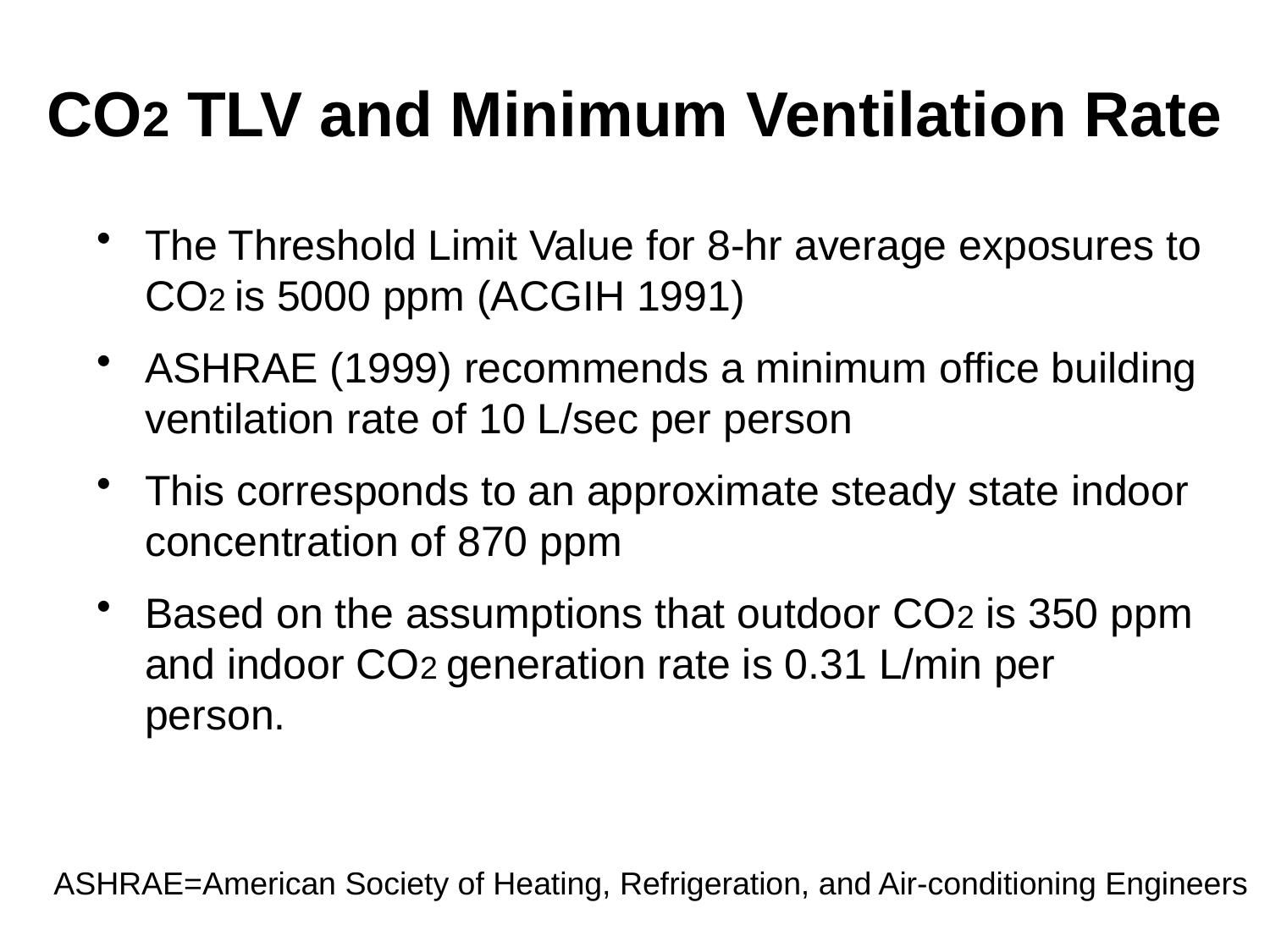

# CO2 TLV and Minimum Ventilation Rate
The Threshold Limit Value for 8-hr average exposures to CO2 is 5000 ppm (ACGIH 1991)
ASHRAE (1999) recommends a minimum office building ventilation rate of 10 L/sec per person
This corresponds to an approximate steady state indoor concentration of 870 ppm
Based on the assumptions that outdoor CO2 is 350 ppm and indoor CO2 generation rate is 0.31 L/min per person.
ASHRAE=American Society of Heating, Refrigeration, and Air-conditioning Engineers